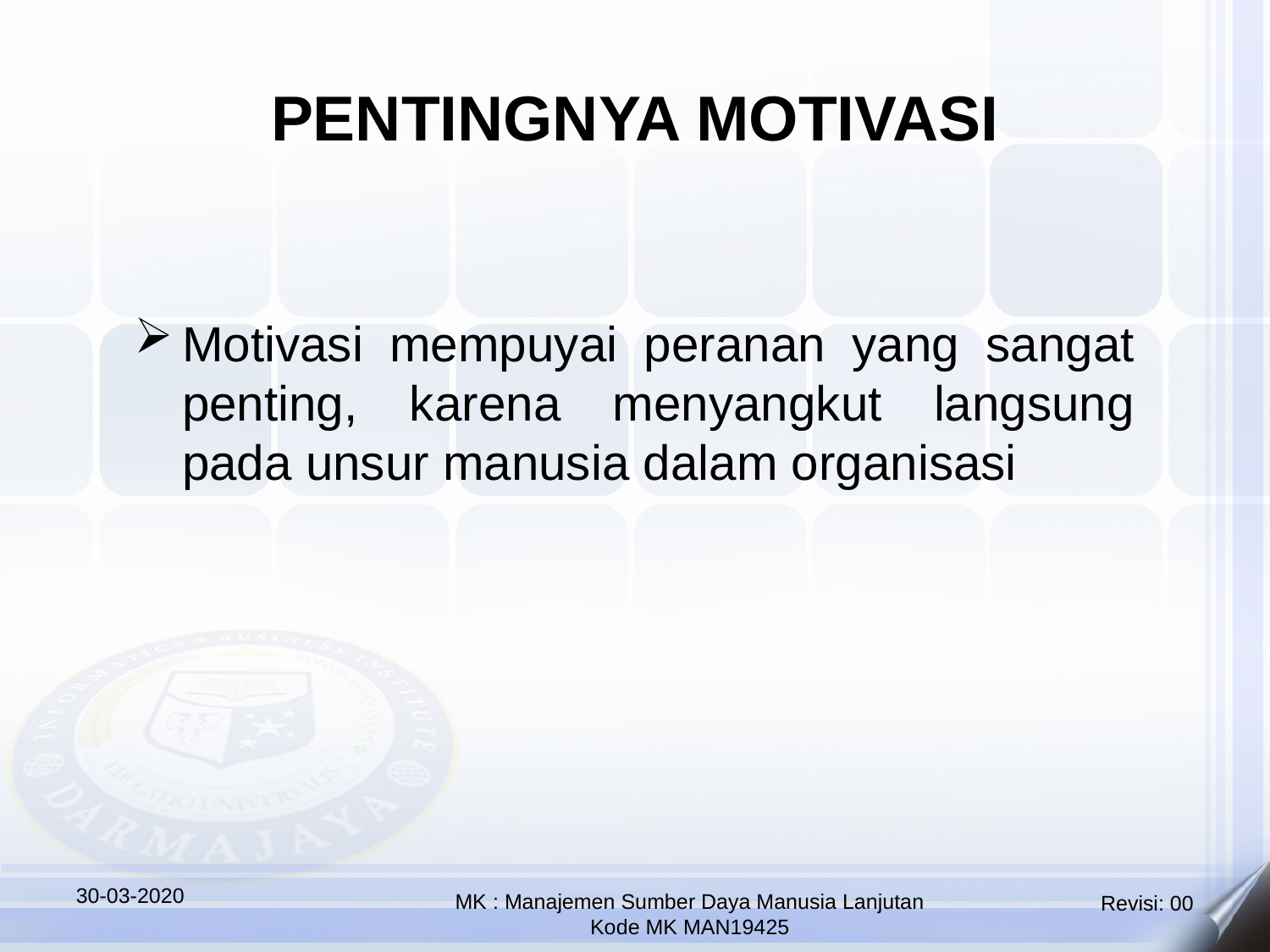

PENTINGNYA MOTIVASI
Motivasi mempuyai peranan yang sangat penting, karena menyangkut langsung pada unsur manusia dalam organisasi
30-03-2020

MK : Manajemen Sumber Daya Manusia Lanjutan
Kode MK MAN19425